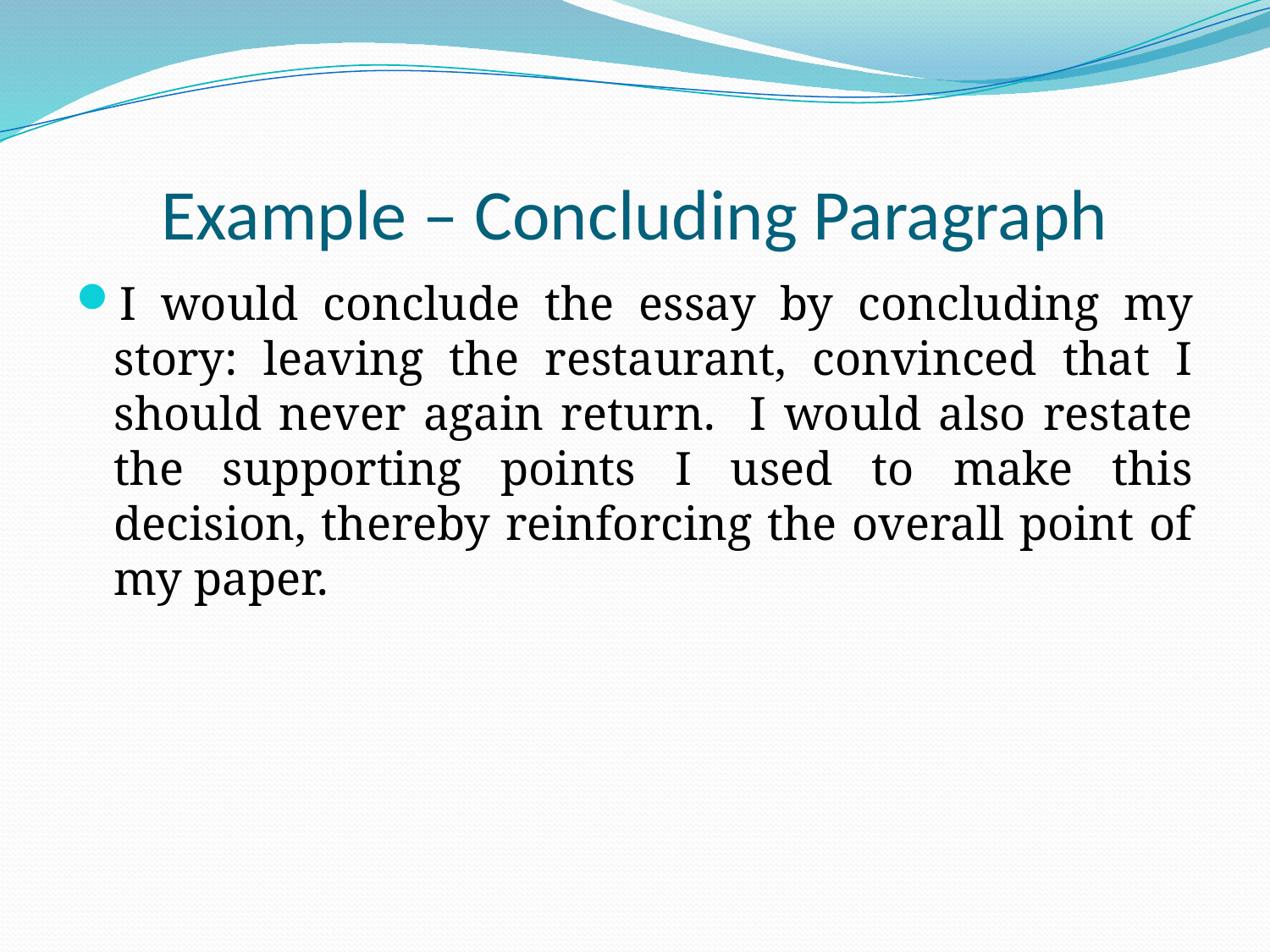

# Example – Concluding Paragraph
I would conclude the essay by concluding my story: leaving the restaurant, convinced that I should never again return.  I would also restate the supporting points I used to make this decision, thereby reinforcing the overall point of my paper.